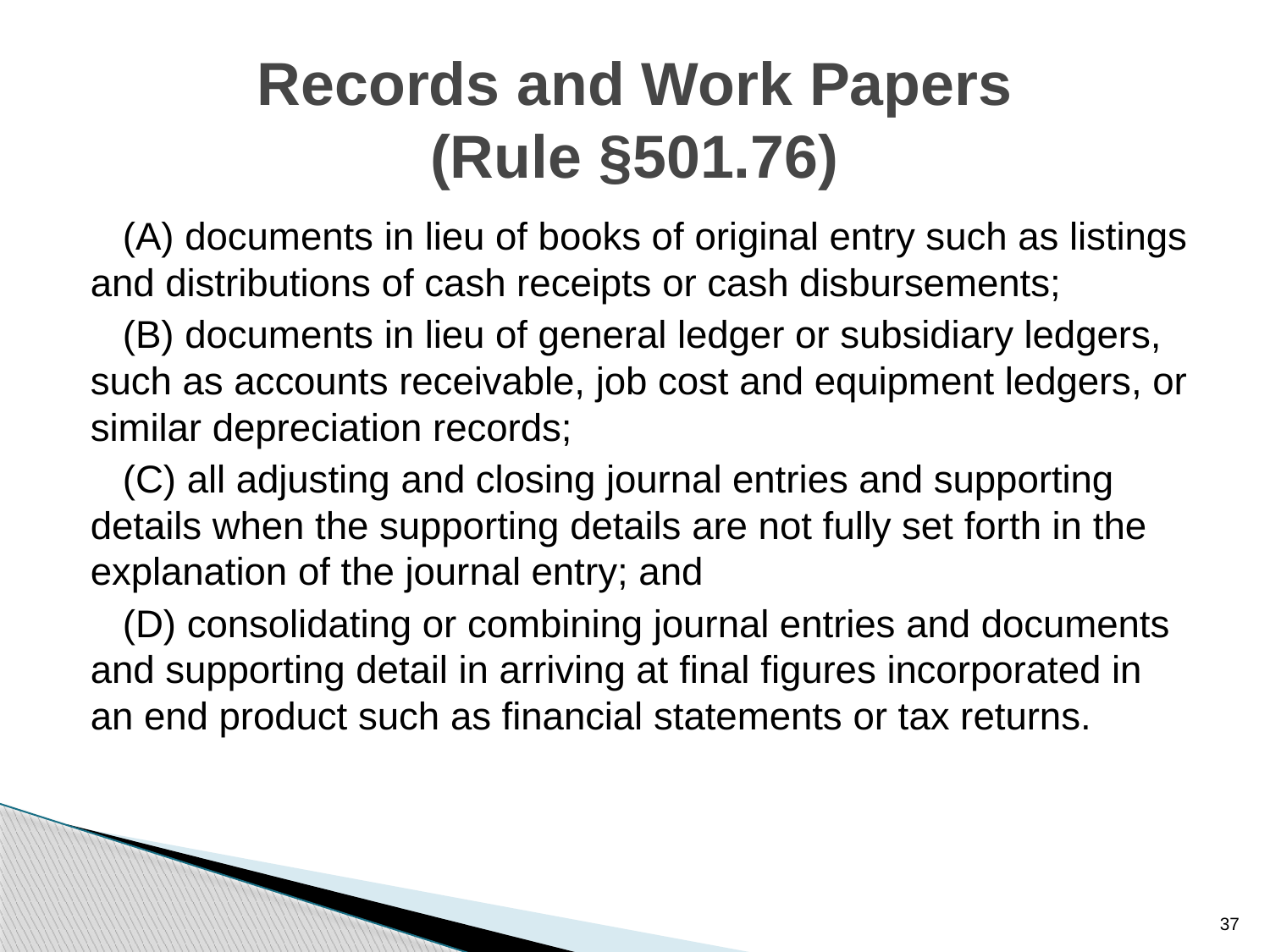

# Records and Work Papers (Rule §501.76)
   (A) documents in lieu of books of original entry such as listings and distributions of cash receipts or cash disbursements;
   (B) documents in lieu of general ledger or subsidiary ledgers, such as accounts receivable, job cost and equipment ledgers, or similar depreciation records;
   (C) all adjusting and closing journal entries and supporting details when the supporting details are not fully set forth in the explanation of the journal entry; and
   (D) consolidating or combining journal entries and documents and supporting detail in arriving at final figures incorporated in an end product such as financial statements or tax returns.
37